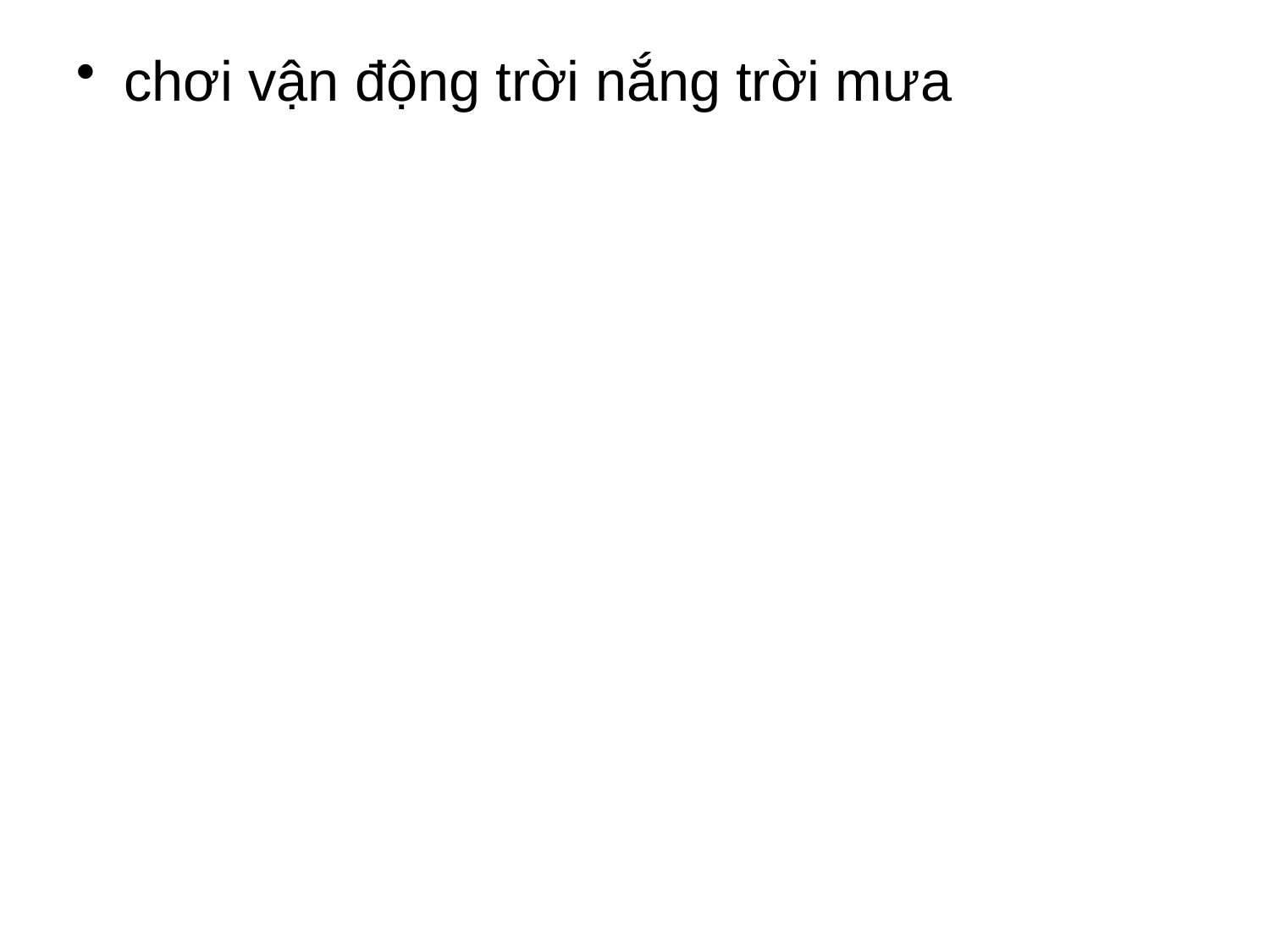

# chơi vận động trời nắng trời mưa